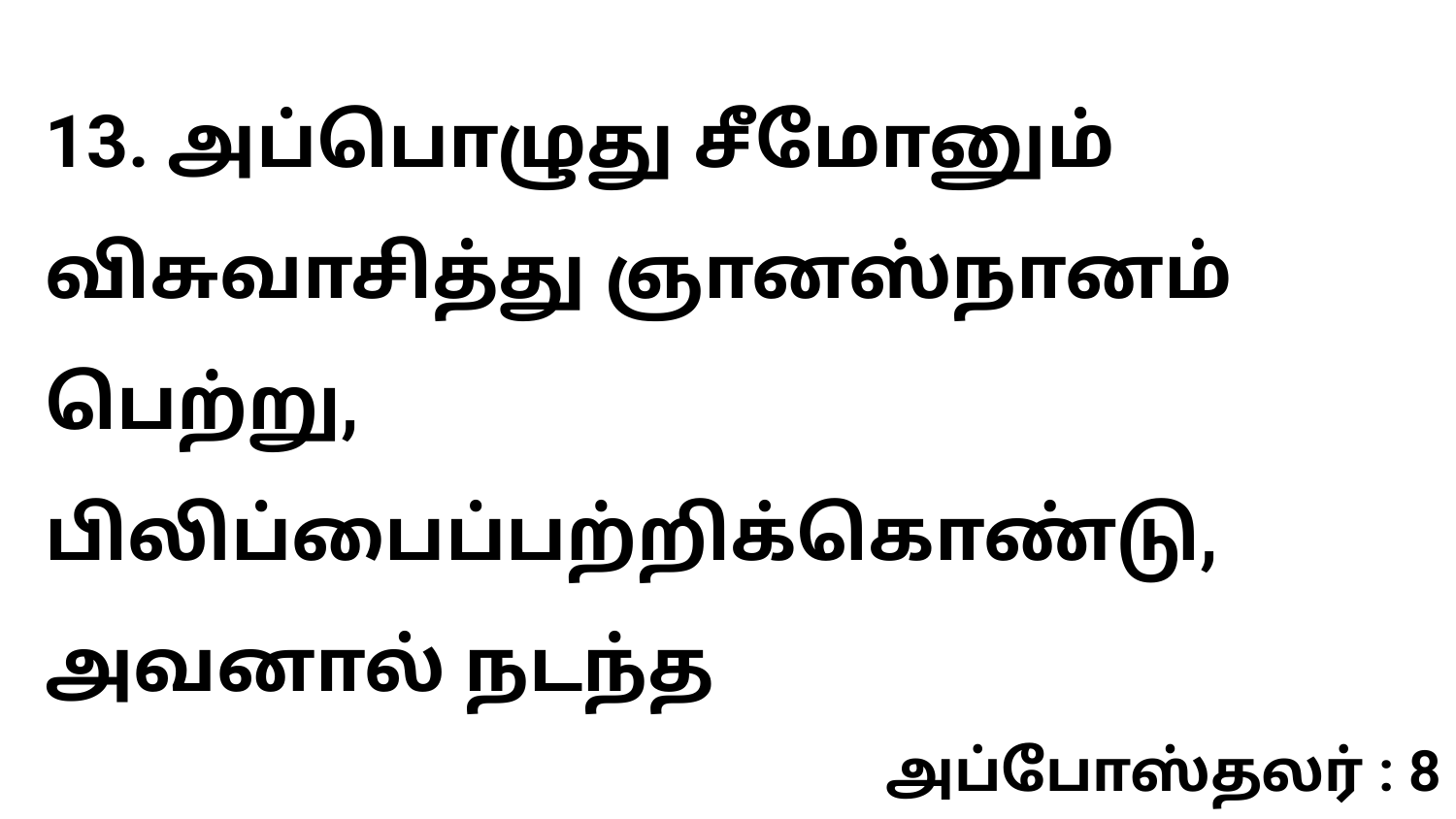

13. அப்பொழுது சீமோனும் விசுவாசித்து ஞானஸ்நானம் பெற்று, பிலிப்பைப்பற்றிக்கொண்டு, அவனால் நடந்த
அப்போஸ்தலர் : 8